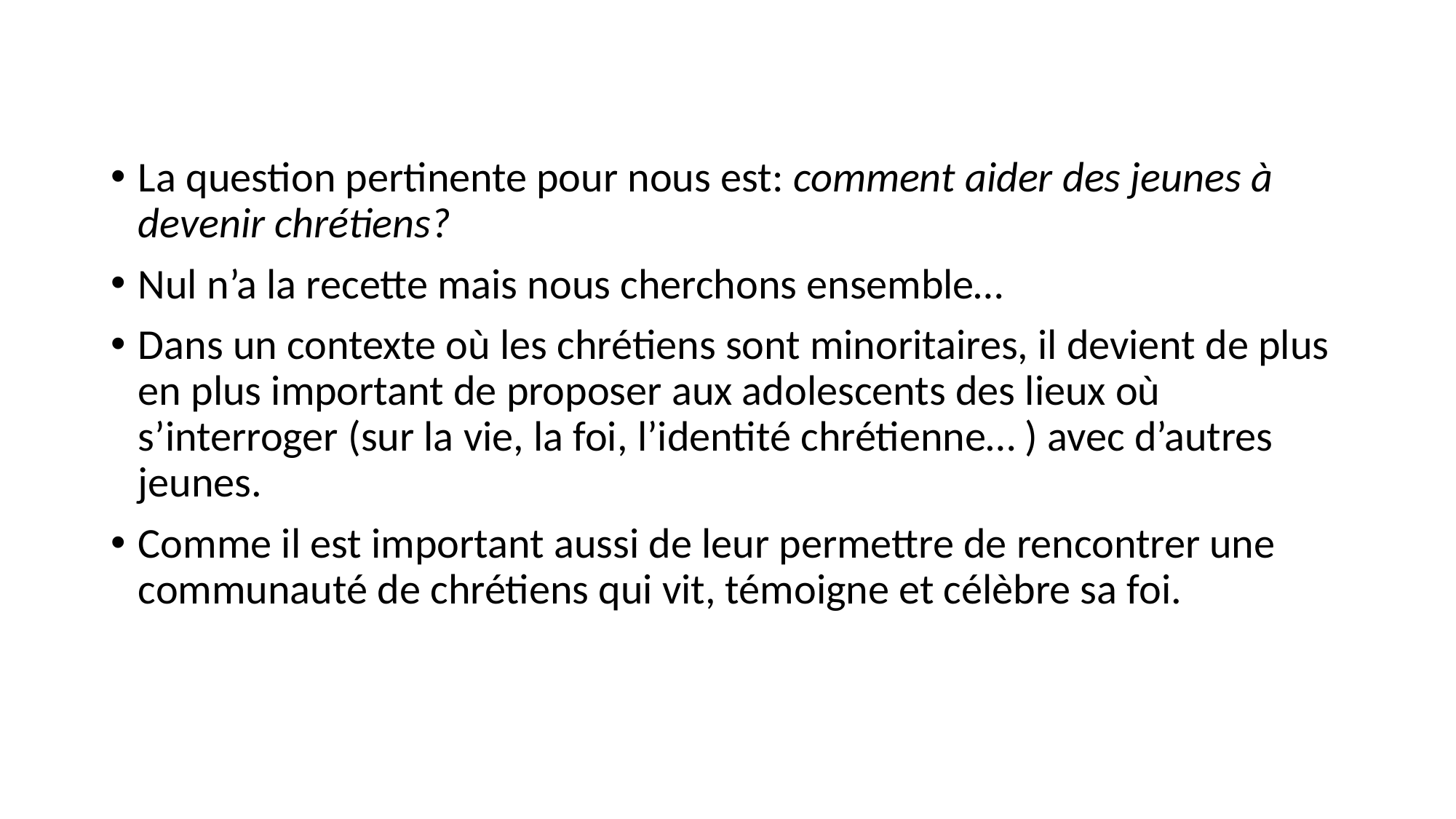

La question pertinente pour nous est: comment aider des jeunes à devenir chrétiens?
Nul n’a la recette mais nous cherchons ensemble…
Dans un contexte où les chrétiens sont minoritaires, il devient de plus en plus important de proposer aux adolescents des lieux où s’interroger (sur la vie, la foi, l’identité chrétienne… ) avec d’autres jeunes.
Comme il est important aussi de leur permettre de rencontrer une communauté de chrétiens qui vit, témoigne et célèbre sa foi.